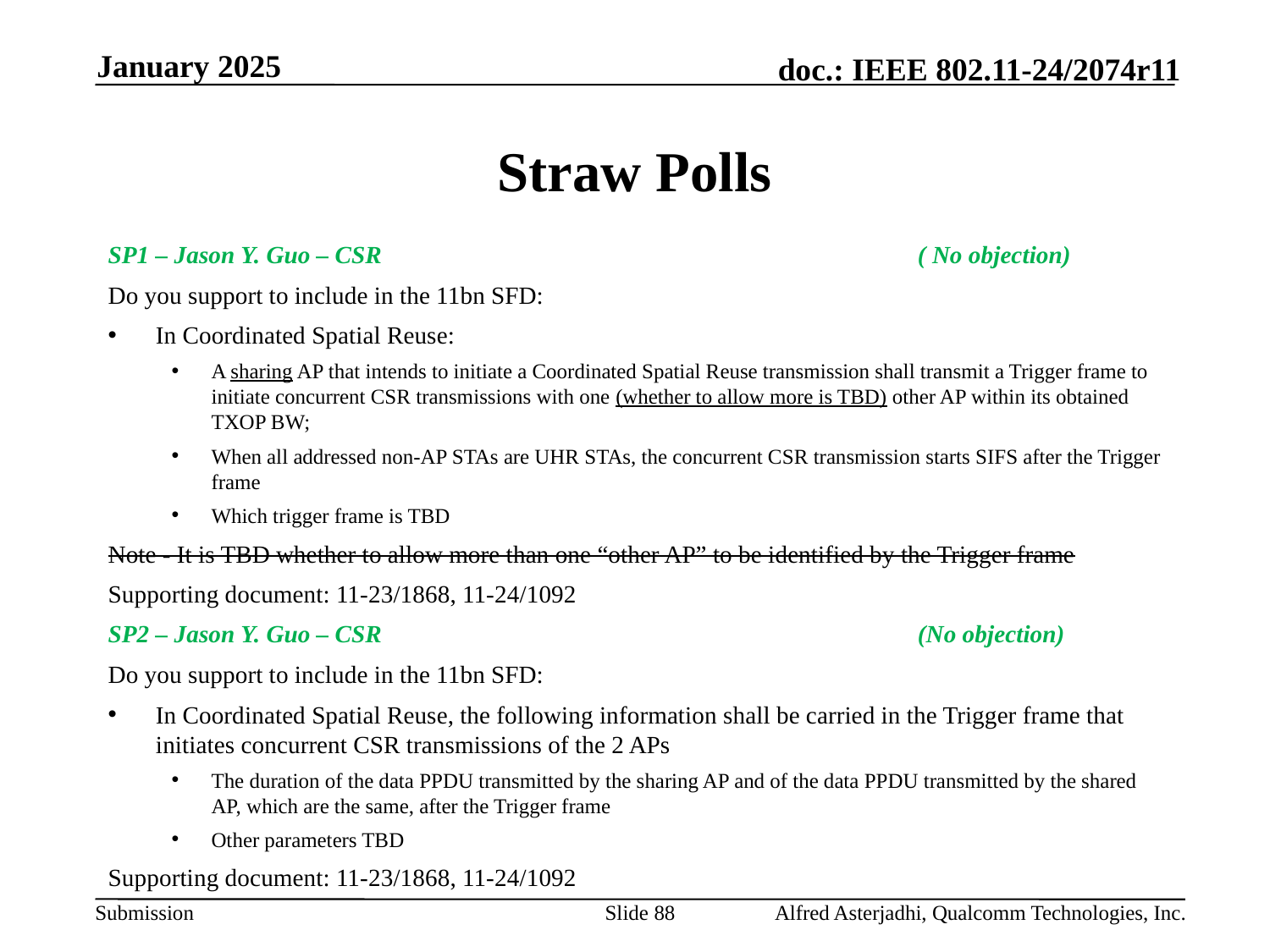

January 2025
# Straw Polls
SP1 – Jason Y. Guo – CSR 					( No objection)
Do you support to include in the 11bn SFD:
In Coordinated Spatial Reuse:
A sharing AP that intends to initiate a Coordinated Spatial Reuse transmission shall transmit a Trigger frame to initiate concurrent CSR transmissions with one (whether to allow more is TBD) other AP within its obtained TXOP BW;
When all addressed non-AP STAs are UHR STAs, the concurrent CSR transmission starts SIFS after the Trigger frame
Which trigger frame is TBD
Note - It is TBD whether to allow more than one “other AP” to be identified by the Trigger frame
Supporting document: 11-23/1868, 11-24/1092
SP2 – Jason Y. Guo – CSR 					(No objection)
Do you support to include in the 11bn SFD:
In Coordinated Spatial Reuse, the following information shall be carried in the Trigger frame that initiates concurrent CSR transmissions of the 2 APs
The duration of the data PPDU transmitted by the sharing AP and of the data PPDU transmitted by the shared AP, which are the same, after the Trigger frame
Other parameters TBD
Supporting document: 11-23/1868, 11-24/1092
Slide 88
Alfred Asterjadhi, Qualcomm Technologies, Inc.